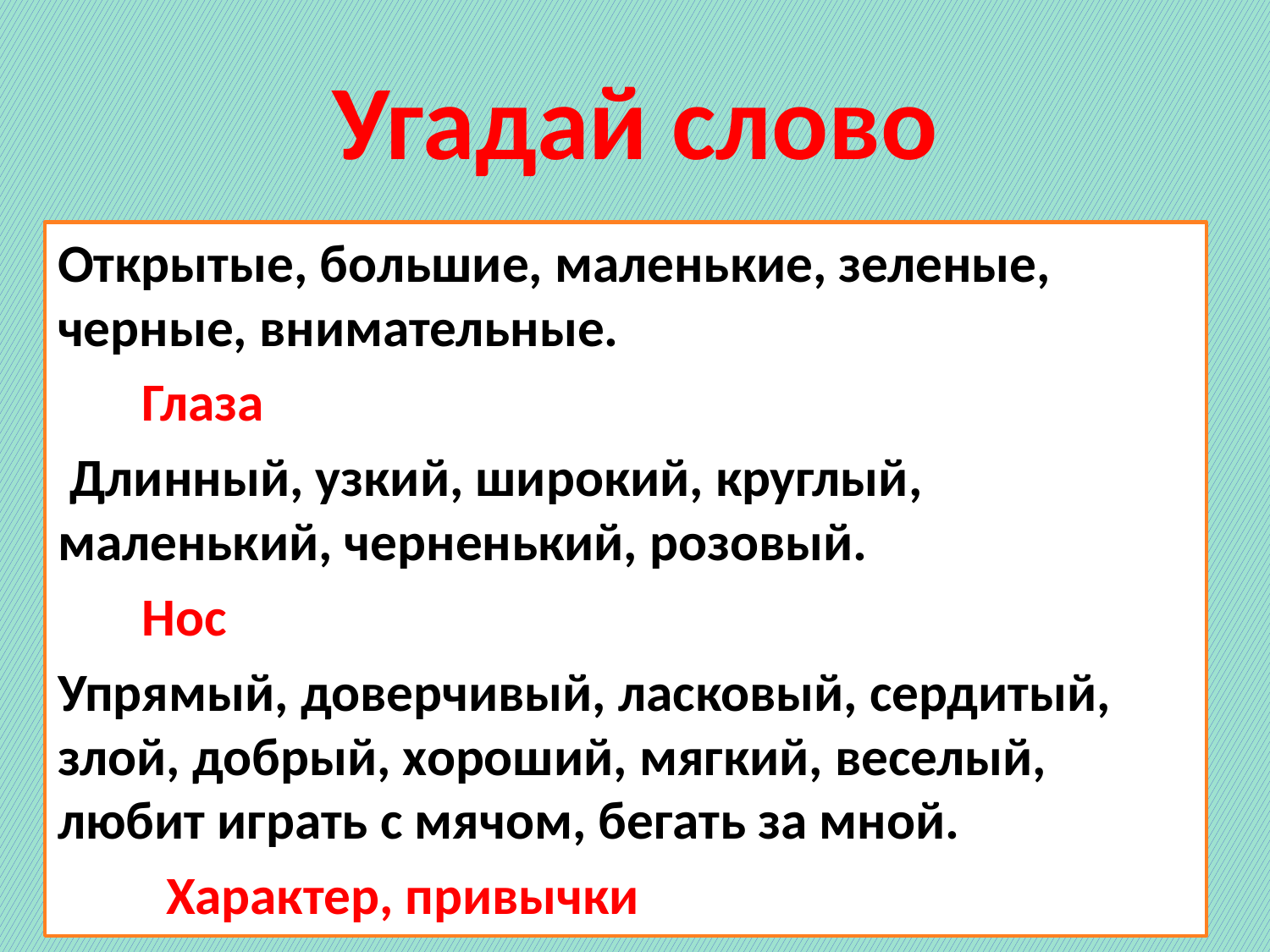

# Угадай слово
Открытые, большие, маленькие, зеленые, черные, внимательные.
       Глаза
 Длинный, узкий, широкий, круглый, маленький, черненький, розовый.
       Нос
Упрямый, доверчивый, ласковый, сердитый, злой, добрый, хороший, мягкий, веселый, любит играть с мячом, бегать за мной.
         Характер, привычки